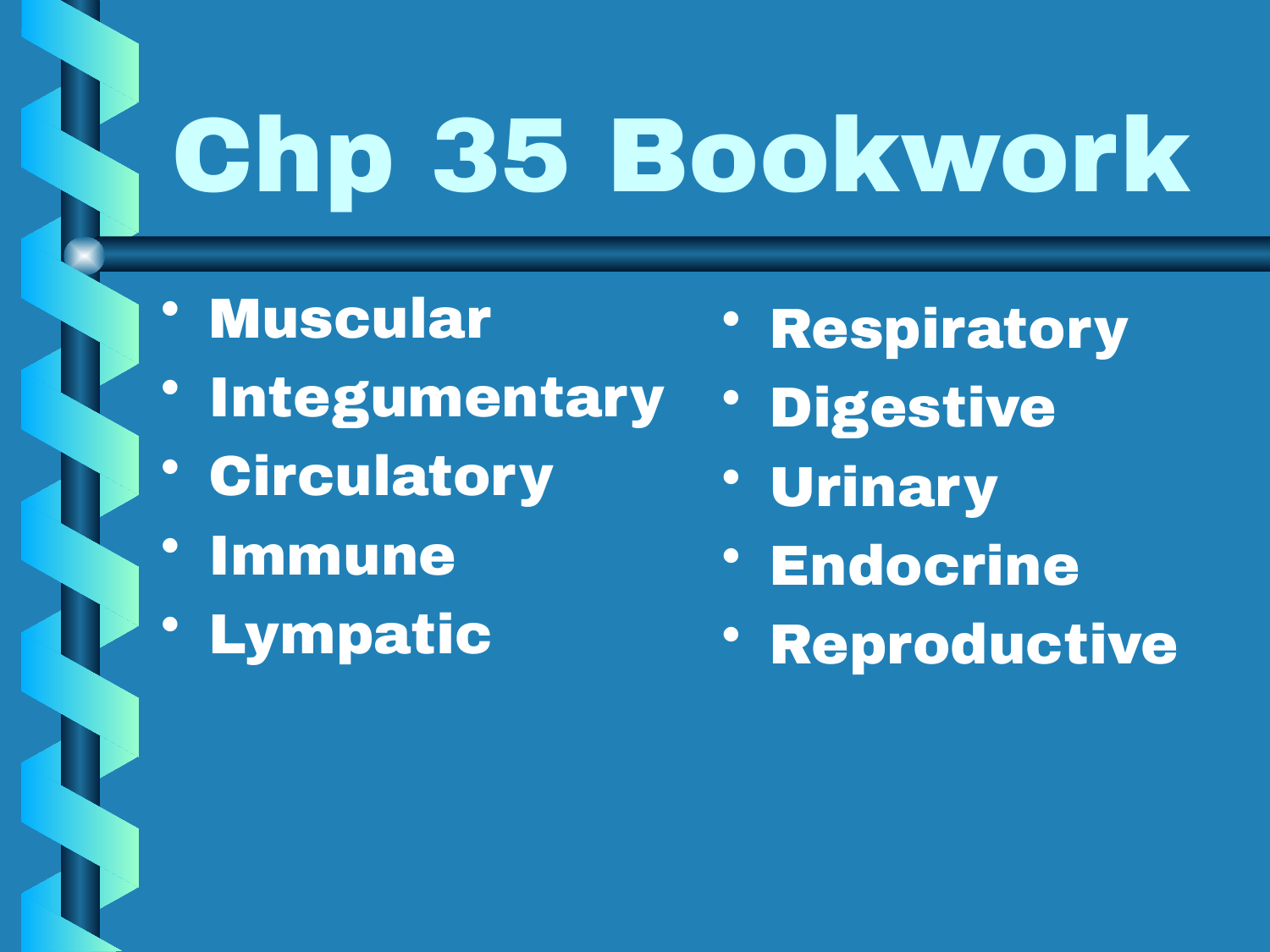

# Chp 35 Bookwork
Muscular
Integumentary
Circulatory
Immune
Lympatic

Respiratory
Digestive
Urinary
Endocrine
Reproductive